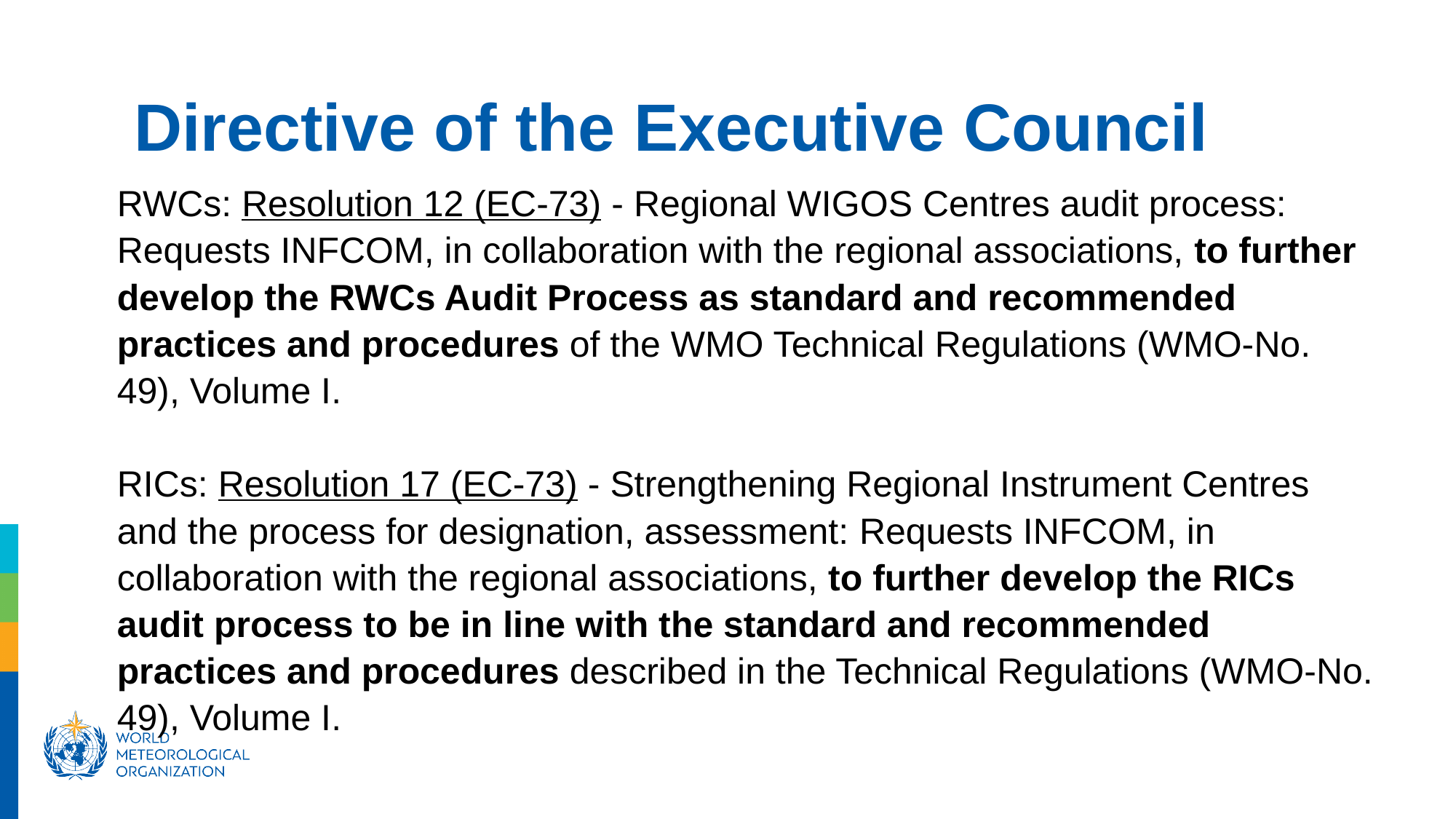

Directive of the Executive Council
RWCs: Resolution 12 (EC-73) - Regional WIGOS Centres audit process:
Requests INFCOM, in collaboration with the regional associations, to further develop the RWCs Audit Process as standard and recommended practices and procedures of the WMO Technical Regulations (WMO-No. 49), Volume I.

RICs: Resolution 17 (EC-73) - Strengthening Regional Instrument Centres and the process for designation, assessment: Requests INFCOM, in collaboration with the regional associations, to further develop the RICs audit process to be in line with the standard and recommended practices and procedures described in the Technical Regulations (WMO-No. 49), Volume I.